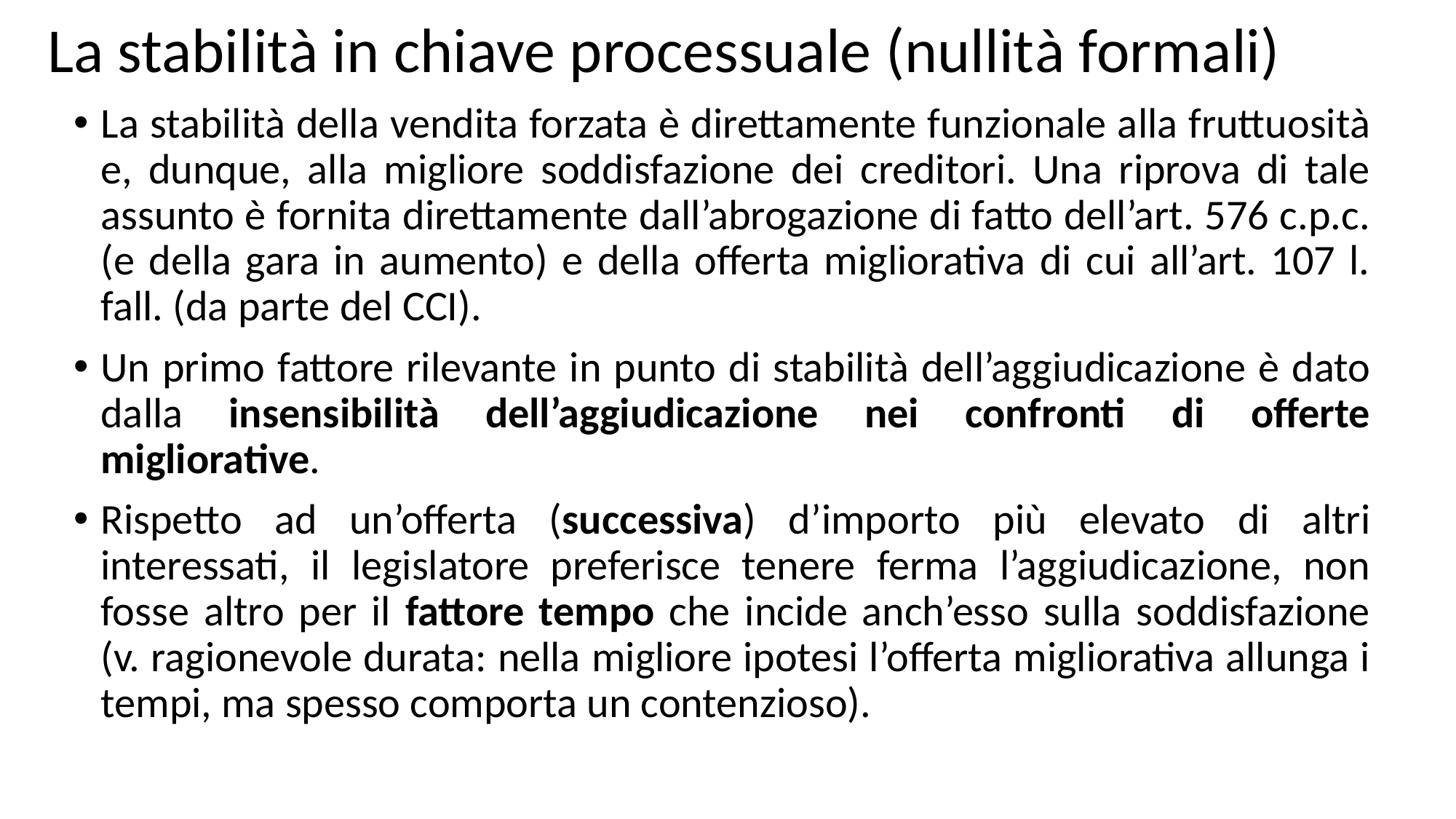

# La stabilità in chiave processuale (nullità formali)
La stabilità della vendita forzata è direttamente funzionale alla fruttuosità e, dunque, alla migliore soddisfazione dei creditori. Una riprova di tale assunto è fornita direttamente dall’abrogazione di fatto dell’art. 576 c.p.c. (e della gara in aumento) e della offerta migliorativa di cui all’art. 107 l. fall. (da parte del CCI).
Un primo fattore rilevante in punto di stabilità dell’aggiudicazione è dato dalla insensibilità dell’aggiudicazione nei confronti di offerte migliorative.
Rispetto ad un’offerta (successiva) d’importo più elevato di altri interessati, il legislatore preferisce tenere ferma l’aggiudicazione, non fosse altro per il fattore tempo che incide anch’esso sulla soddisfazione (v. ragionevole durata: nella migliore ipotesi l’offerta migliorativa allunga i tempi, ma spesso comporta un contenzioso).